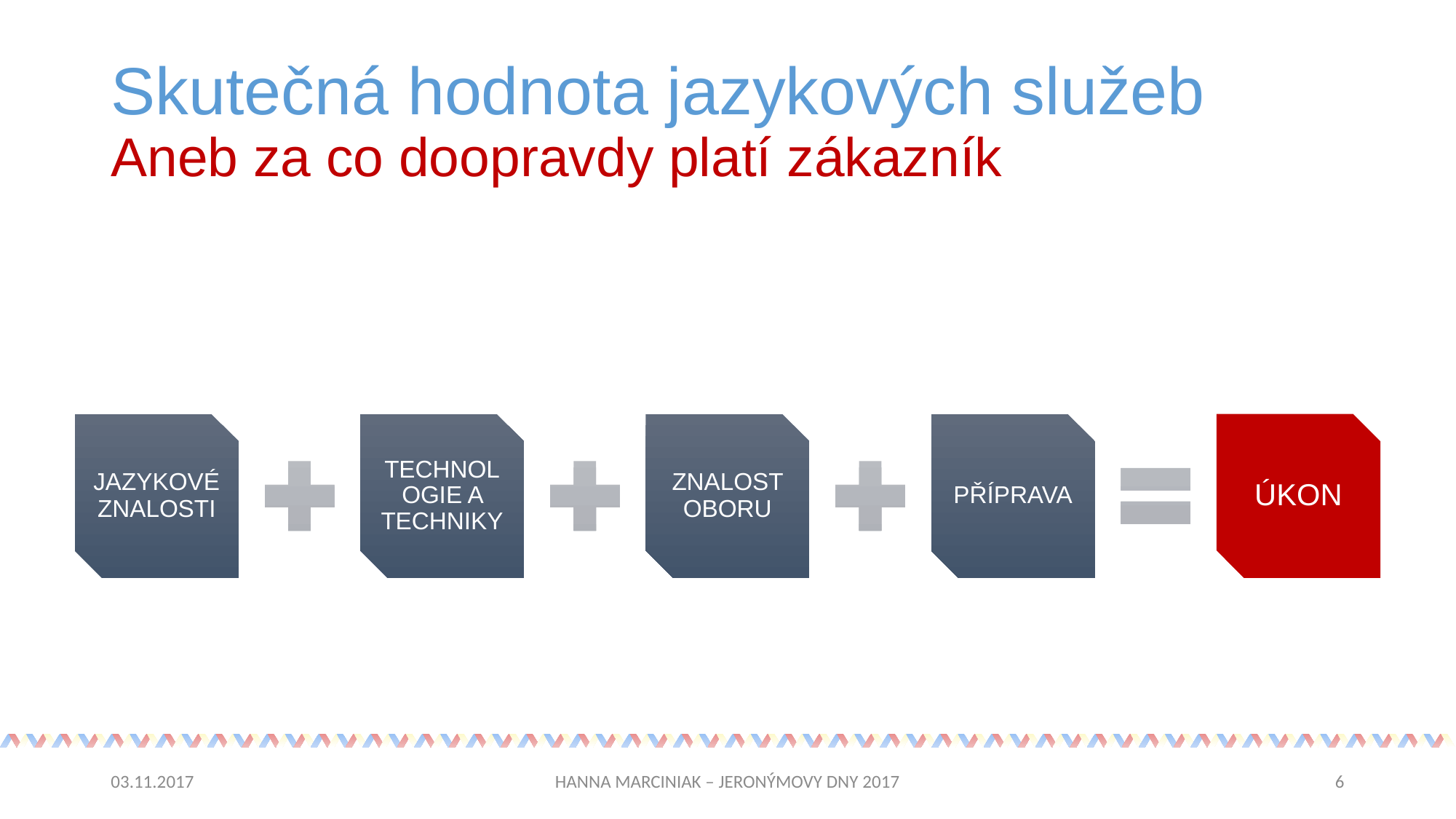

# Skutečná hodnota jazykových služeb Aneb za co doopravdy platí zákazník
JAZYKOVÉ ZNALOSTI

TECHNOLOGIE A TECHNIKY

ZNALOST OBORU

PŘÍPRAVA

ÚKON
03.11.2017
HANNA MARCINIAK – JERONÝMOVY DNY 2017
6